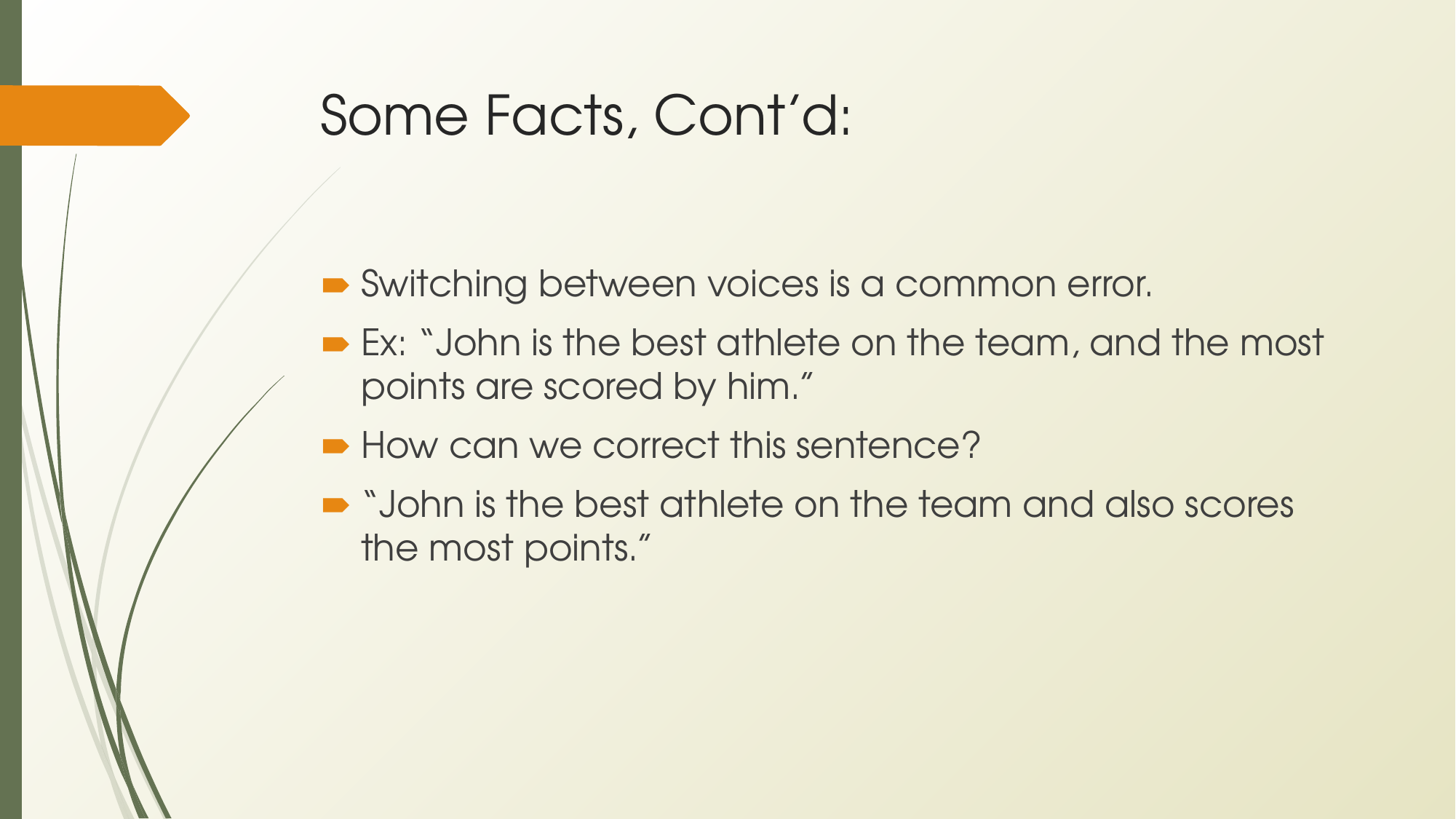

# Some Facts, Cont’d:
Switching between voices is a common error.
Ex: “John is the best athlete on the team, and the most points are scored by him.”
How can we correct this sentence?
“John is the best athlete on the team and also scores the most points.”